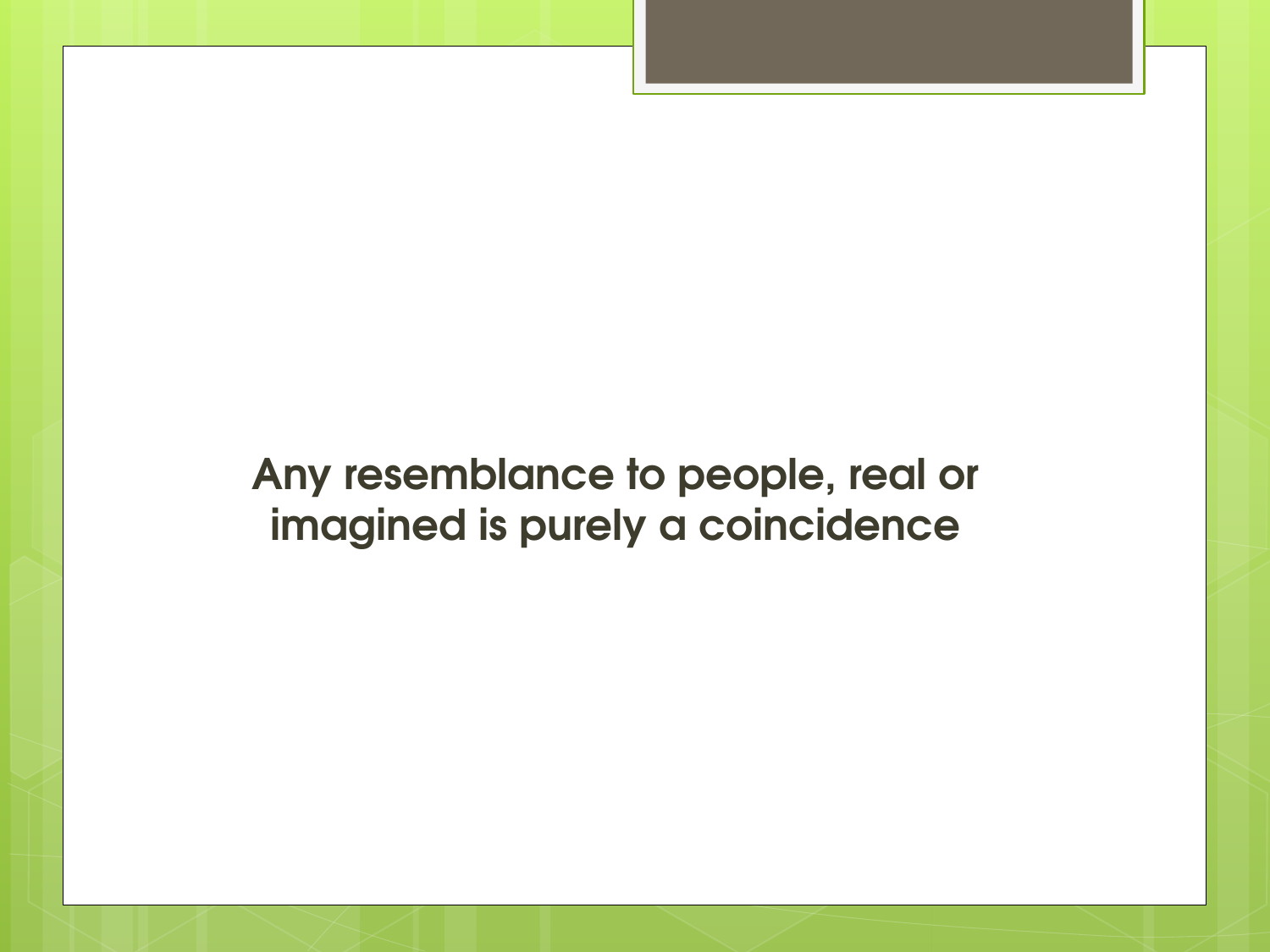

#

Any resemblance to people, real or imagined is purely a coincidence